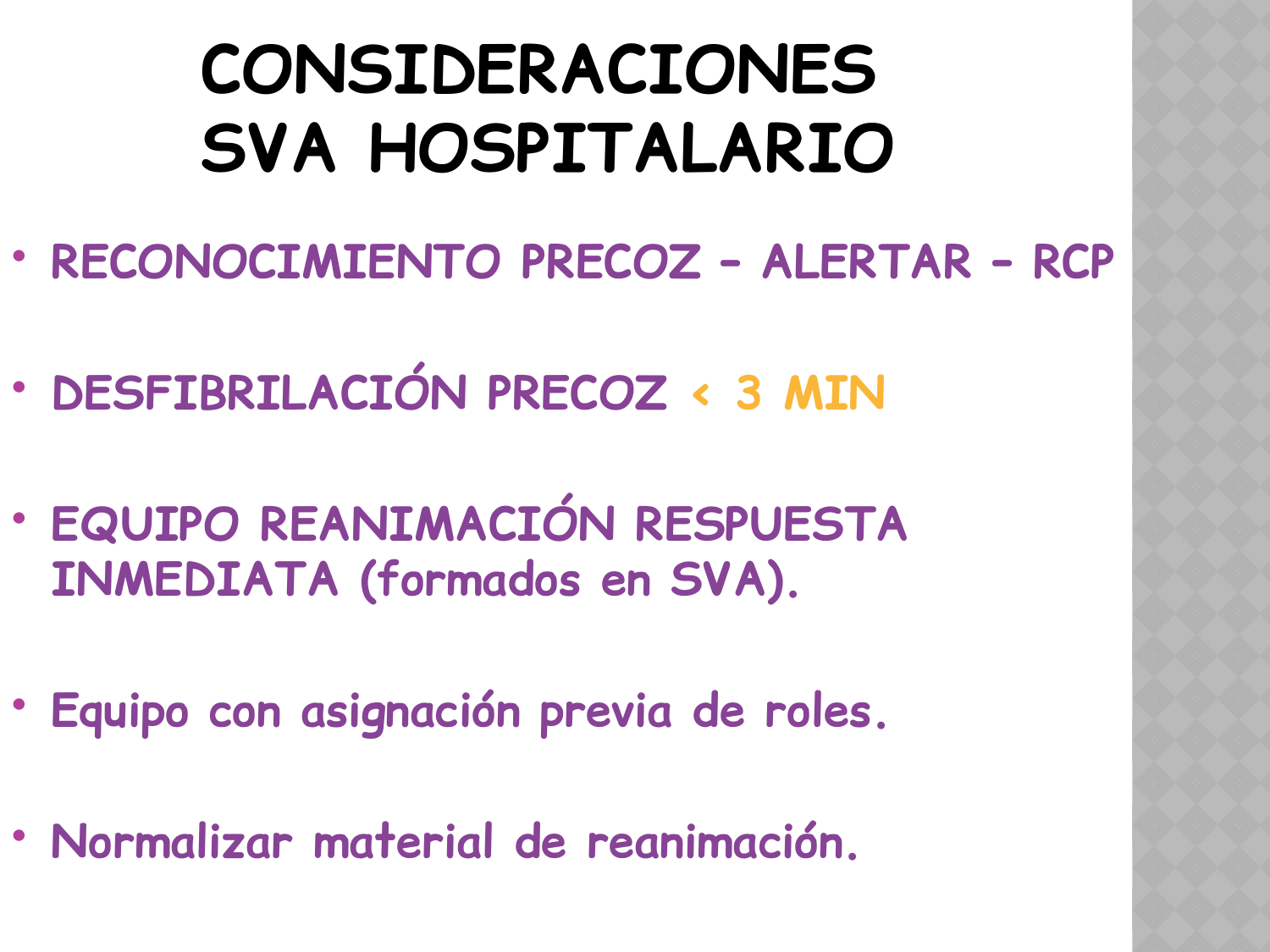

# CONSIDERACIONES SVA HOSPITALARIO
RECONOCIMIENTO PRECOZ – ALERTAR – RCP

DESFIBRILACIÓN PRECOZ < 3 MIN

EQUIPO REANIMACIÓN RESPUESTA INMEDIATA (formados en SVA).

Equipo con asignación previa de roles.

Normalizar material de reanimación.